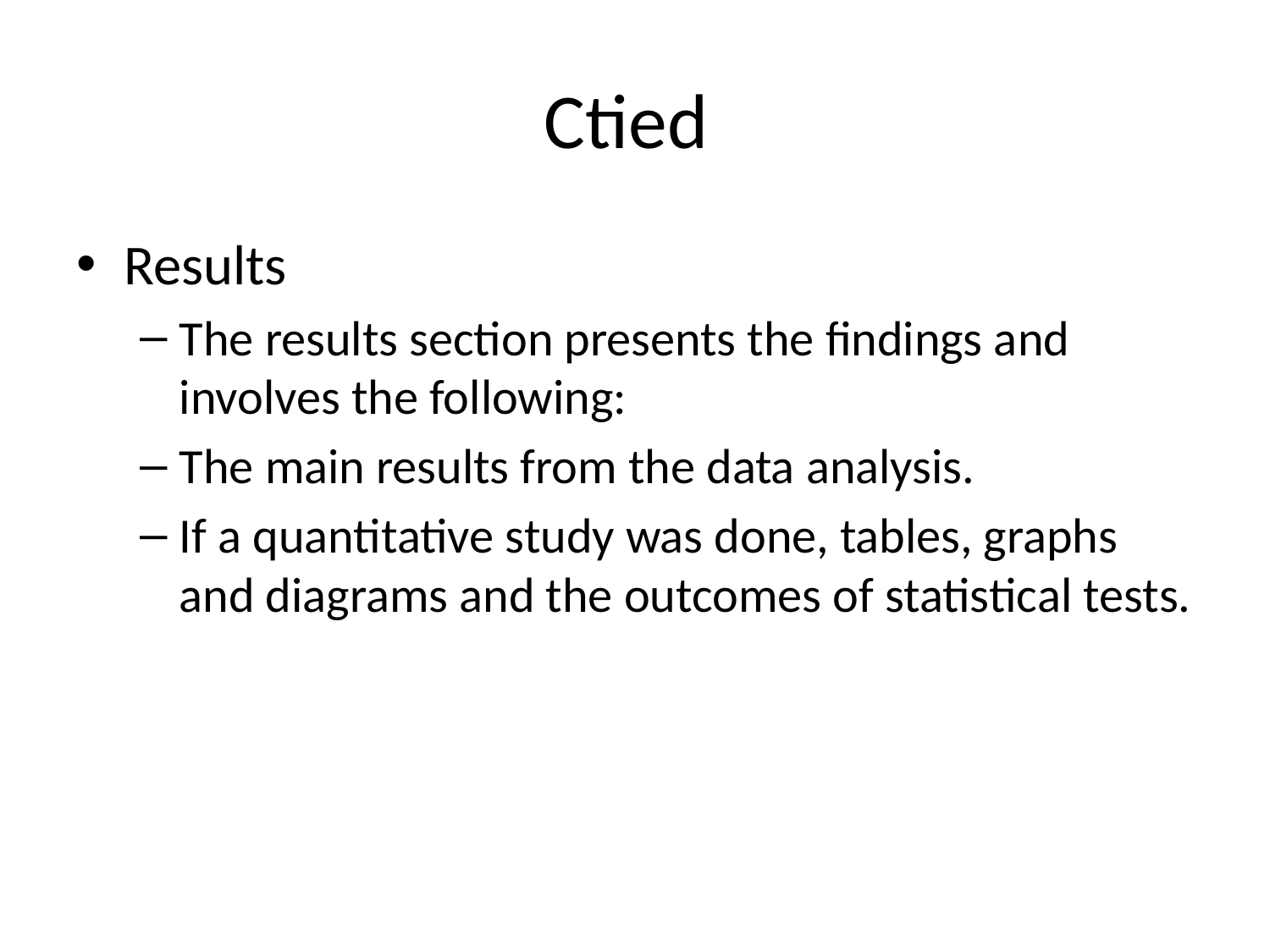

# Ctied
Results
The results section presents the findings and involves the following:
The main results from the data analysis.
If a quantitative study was done, tables, graphs and diagrams and the outcomes of statistical tests.